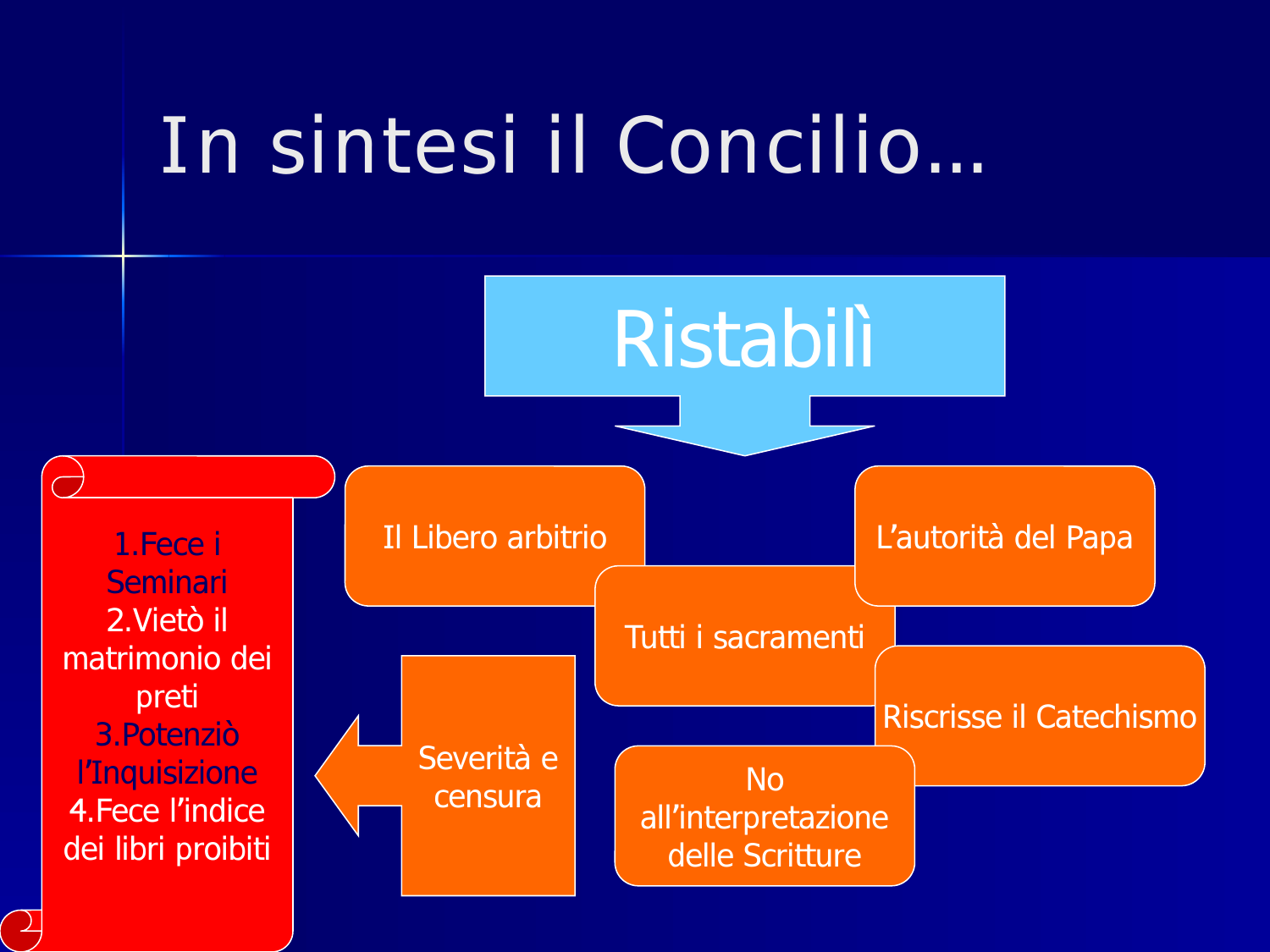

# In sintesi il Concilio…
Ristabilì
1.Fece i Seminari
2.Vietò il matrimonio dei preti
3.Potenziò l’Inquisizione
4.Fece l’indice dei libri proibiti

Il Libero arbitrio
L’autorità del Papa
Tutti i sacramenti
Riscrisse il Catechismo
Severità e censura
No all’interpretazione delle Scritture